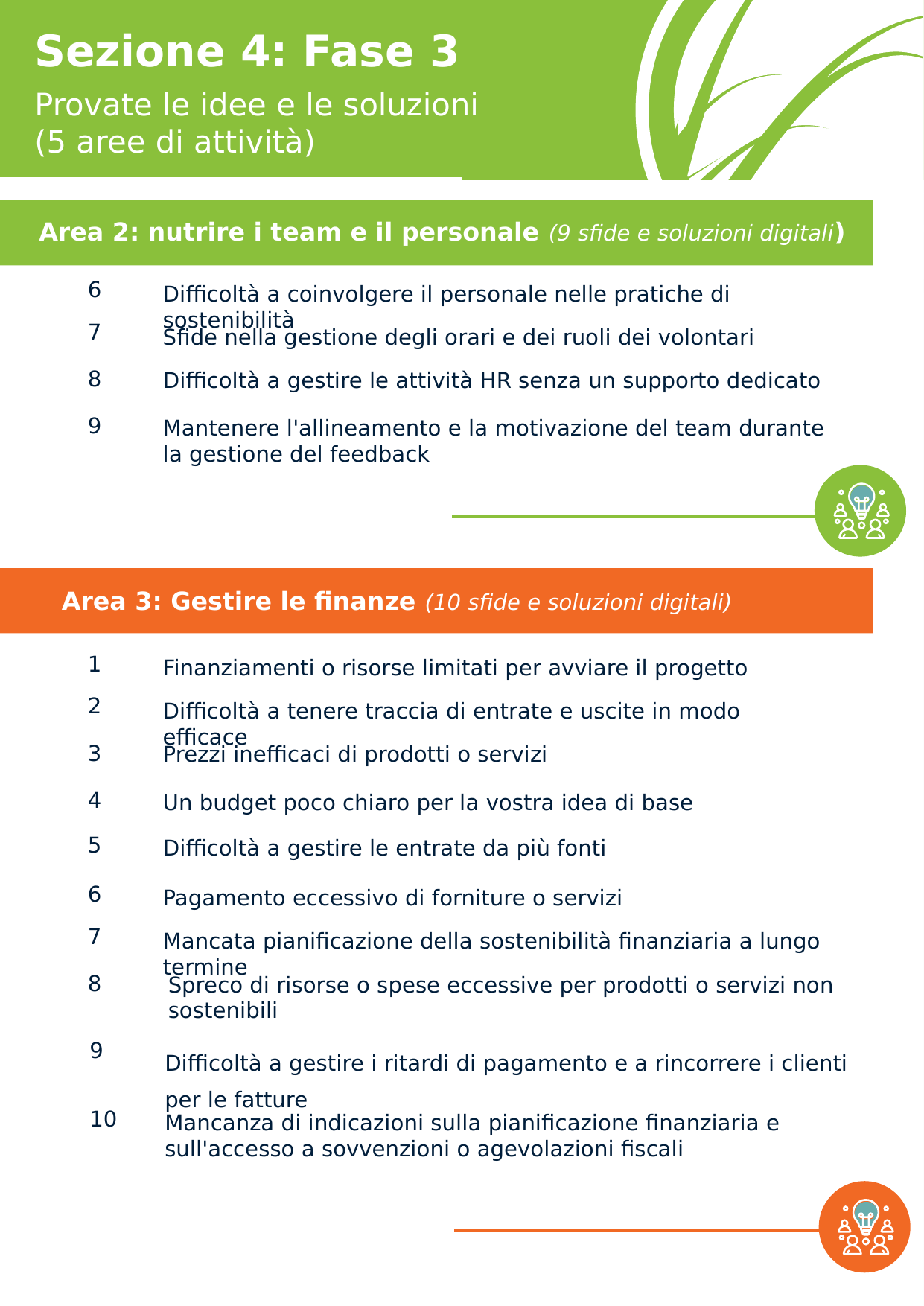

Sezione 4: Fase 3
Provate le idee e le soluzioni
(5 aree di attività)
Argomento 1: Gestione dei clienti
Area 2: nutrire i team e il personale (9 sfide e soluzioni digitali)

6
Difficoltà a coinvolgere il personale nelle pratiche di sostenibilità
7
Sfide nella gestione degli orari e dei ruoli dei volontari

8
Difficoltà a gestire le attività HR senza un supporto dedicato

9
Mantenere l'allineamento e la motivazione del team durante la gestione del feedback

Area 3: Gestire le finanze (10 sfide e soluzioni digitali)

1
Finanziamenti o risorse limitati per avviare il progetto
2
Difficoltà a tenere traccia di entrate e uscite in modo efficace

3
Prezzi inefficaci di prodotti o servizi

4
Un budget poco chiaro per la vostra idea di base
5
Difficoltà a gestire le entrate da più fonti
6
Pagamento eccessivo di forniture o servizi
7
Mancata pianificazione della sostenibilità finanziaria a lungo termine

8
Spreco di risorse o spese eccessive per prodotti o servizi non sostenibili

9
Difficoltà a gestire i ritardi di pagamento e a rincorrere i clienti per le fatture
10
Mancanza di indicazioni sulla pianificazione finanziaria e sull'accesso a sovvenzioni o agevolazioni fiscali